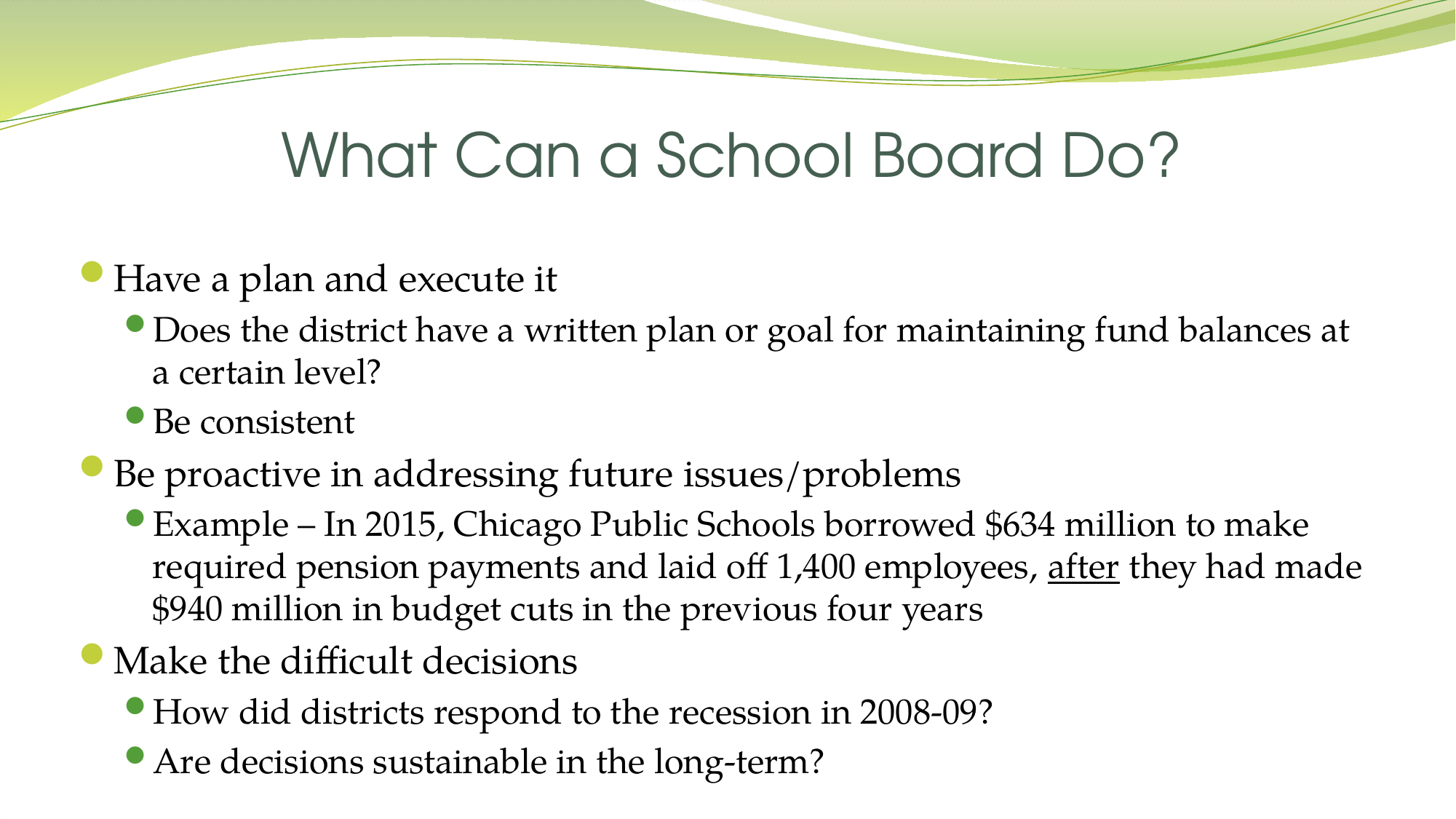

# What Can a School Board Do?
Have a plan and execute it
Does the district have a written plan or goal for maintaining fund balances at a certain level?
Be consistent
Be proactive in addressing future issues/problems
Example – In 2015, Chicago Public Schools borrowed $634 million to make required pension payments and laid off 1,400 employees, after they had made $940 million in budget cuts in the previous four years
Make the difficult decisions
How did districts respond to the recession in 2008-09?
Are decisions sustainable in the long-term?